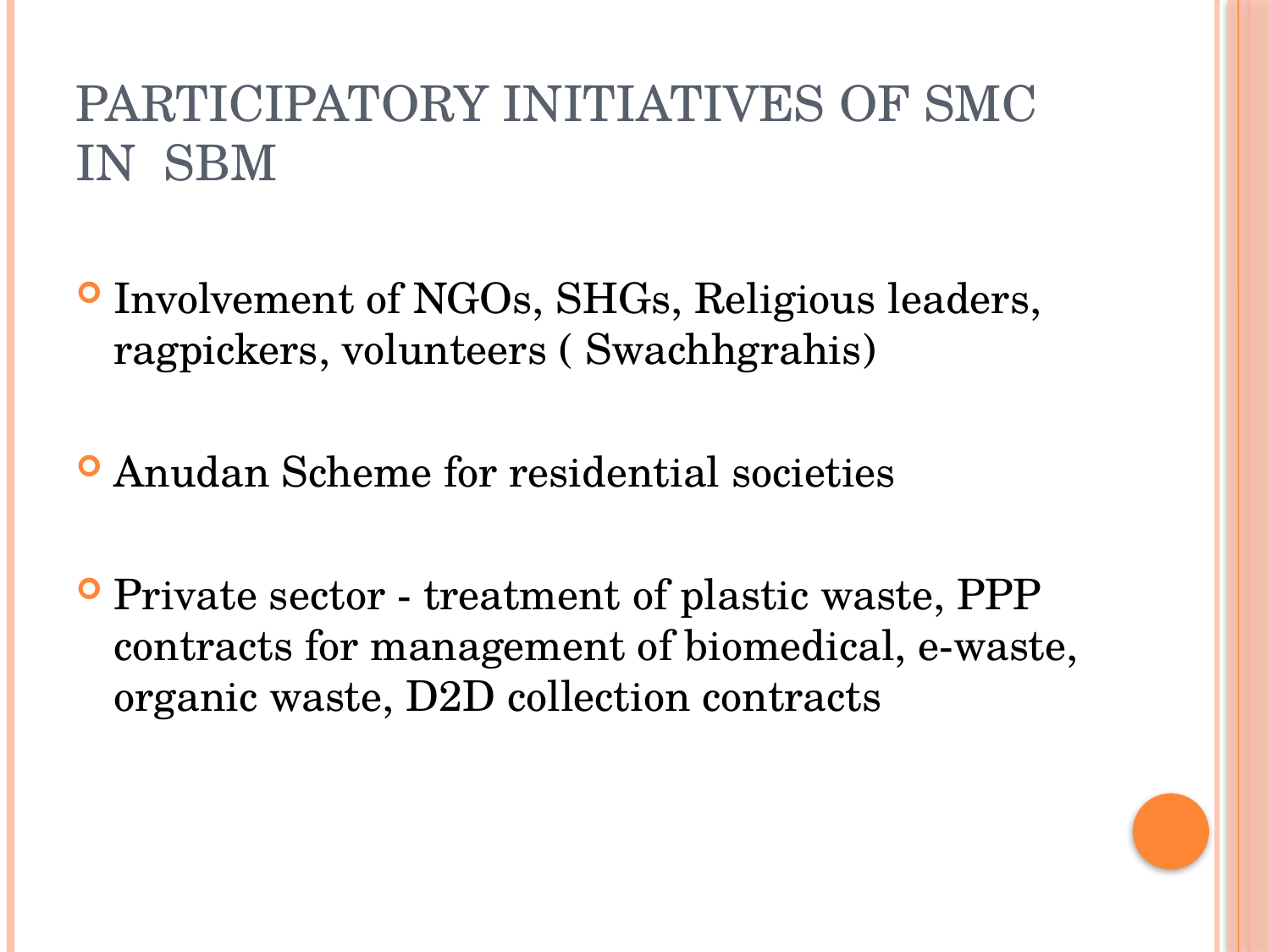

# PARTICIPATORY INITIATIVES OF SMC IN  SBM
Involvement of NGOs, SHGs, Religious leaders, ragpickers, volunteers ( Swachhgrahis)

Anudan Scheme for residential societies

Private sector - treatment of plastic waste, PPP contracts for management of biomedical, e-waste, organic waste, D2D collection contracts